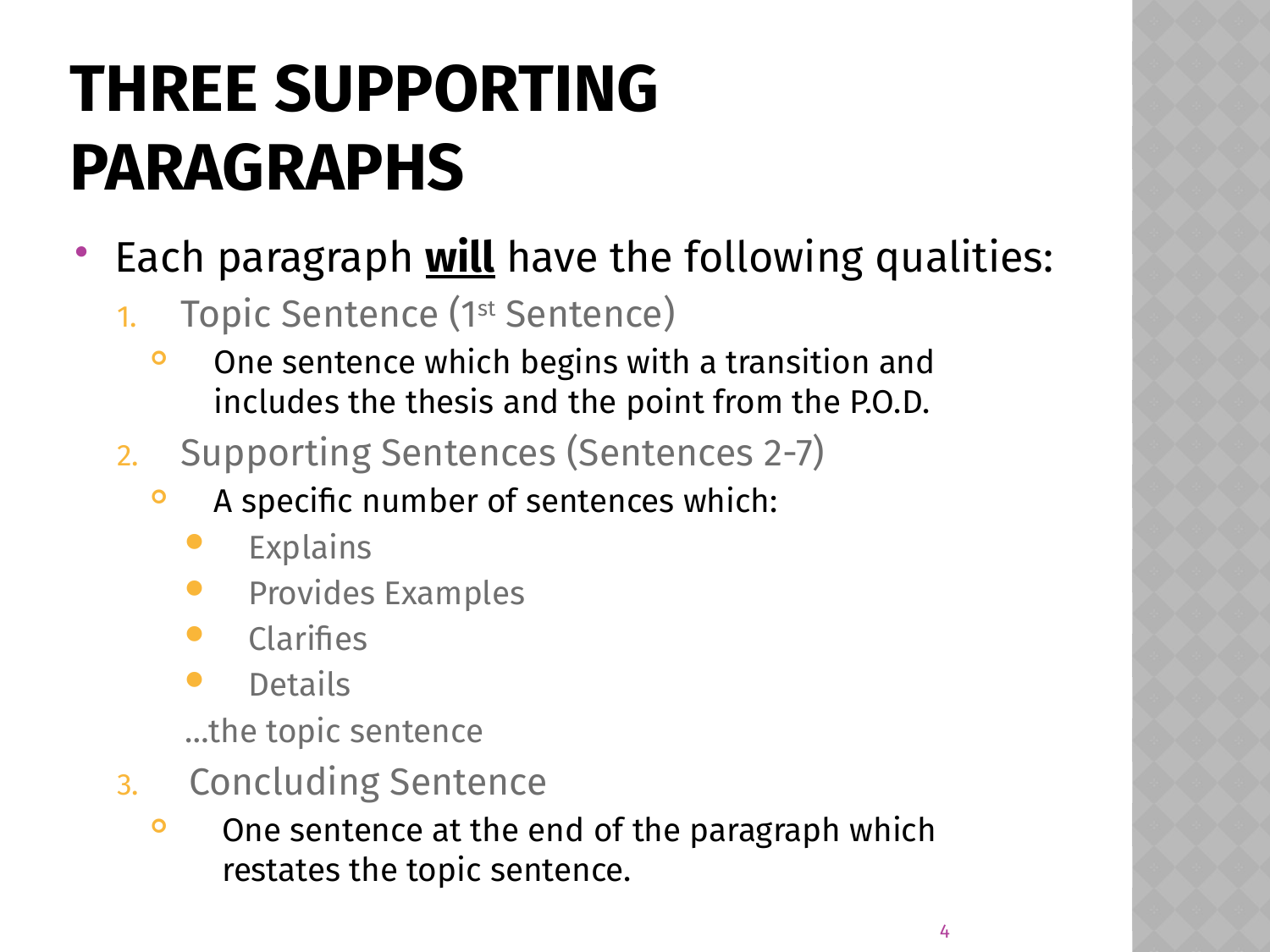

# Three supporting Paragraphs
Each paragraph will have the following qualities:
Topic Sentence (1st Sentence)
One sentence which begins with a transition and includes the thesis and the point from the P.O.D.
Supporting Sentences (Sentences 2-7)
A specific number of sentences which:
Explains
Provides Examples
Clarifies
Details
…the topic sentence
Concluding Sentence
One sentence at the end of the paragraph which restates the topic sentence.
4